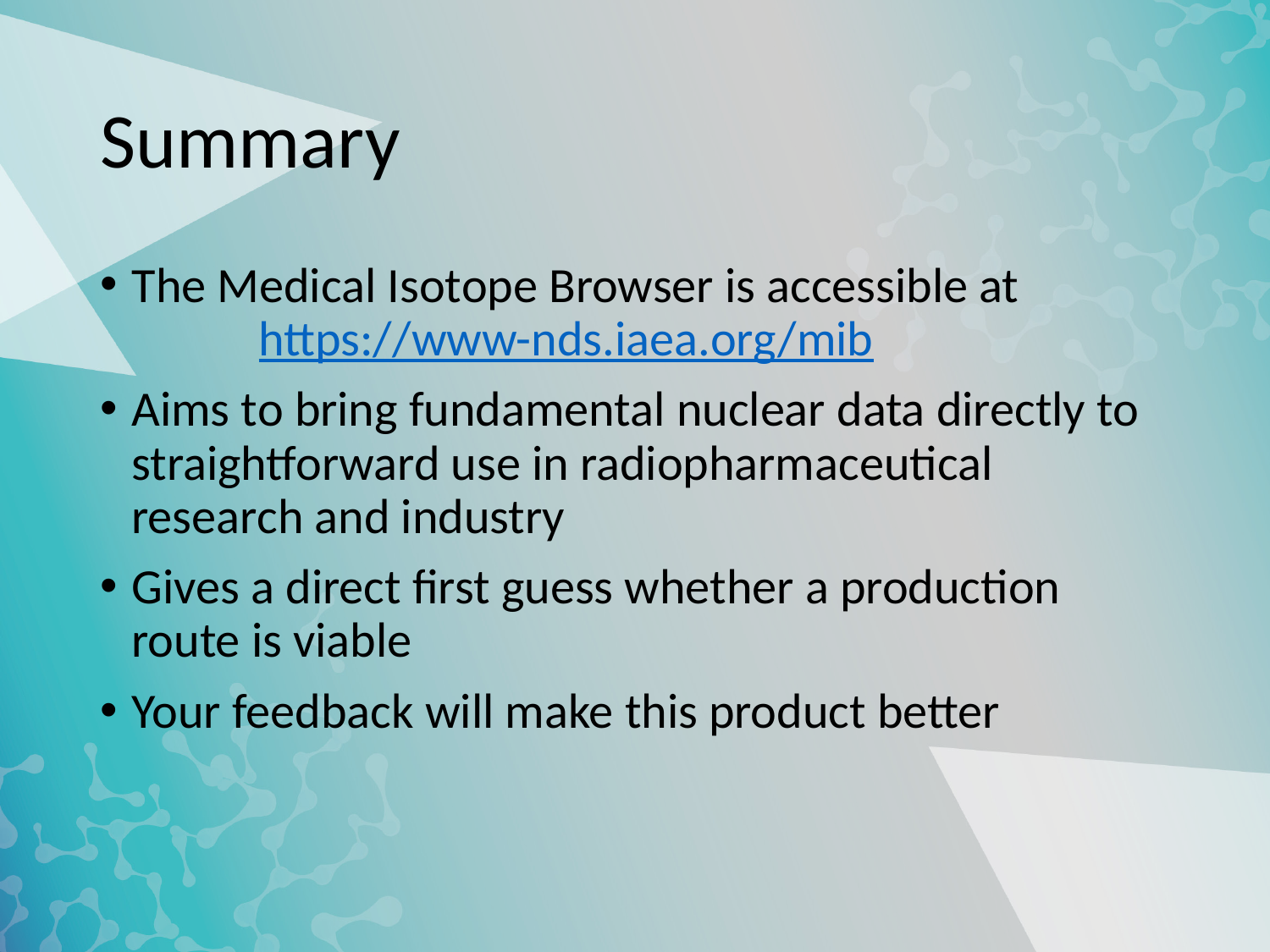

# Summary
The Medical Isotope Browser is accessible at 		https://www-nds.iaea.org/mib
Aims to bring fundamental nuclear data directly to straightforward use in radiopharmaceutical research and industry
Gives a direct first guess whether a production route is viable
Your feedback will make this product better